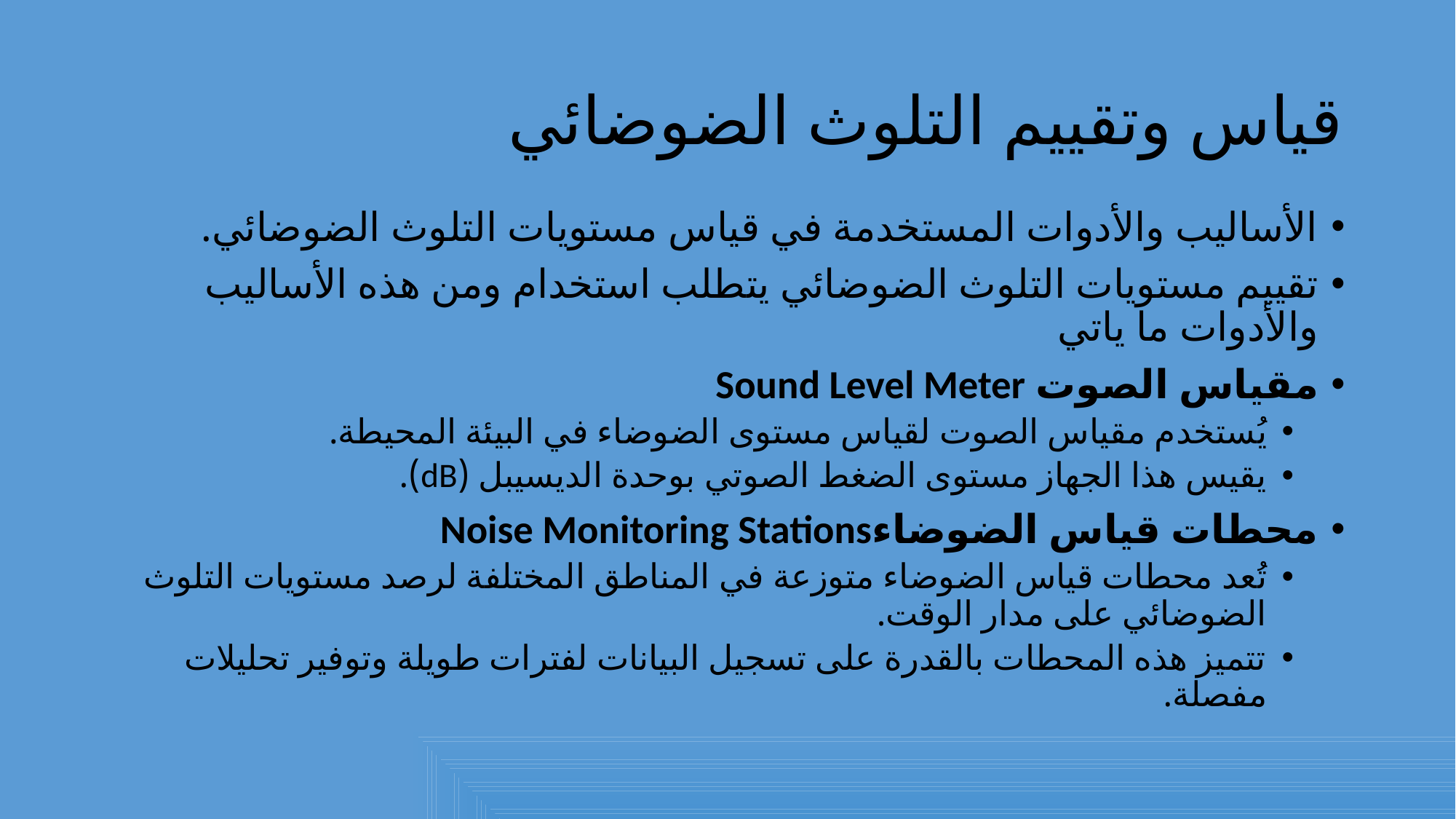

# قياس وتقييم التلوث الضوضائي
الأساليب والأدوات المستخدمة في قياس مستويات التلوث الضوضائي.
تقييم مستويات التلوث الضوضائي يتطلب استخدام ومن هذه الأساليب والأدوات ما ياتي
مقياس الصوت Sound Level Meter
يُستخدم مقياس الصوت لقياس مستوى الضوضاء في البيئة المحيطة.
يقيس هذا الجهاز مستوى الضغط الصوتي بوحدة الديسيبل (dB).
محطات قياس الضوضاءNoise Monitoring Stations
تُعد محطات قياس الضوضاء متوزعة في المناطق المختلفة لرصد مستويات التلوث الضوضائي على مدار الوقت.
تتميز هذه المحطات بالقدرة على تسجيل البيانات لفترات طويلة وتوفير تحليلات مفصلة.